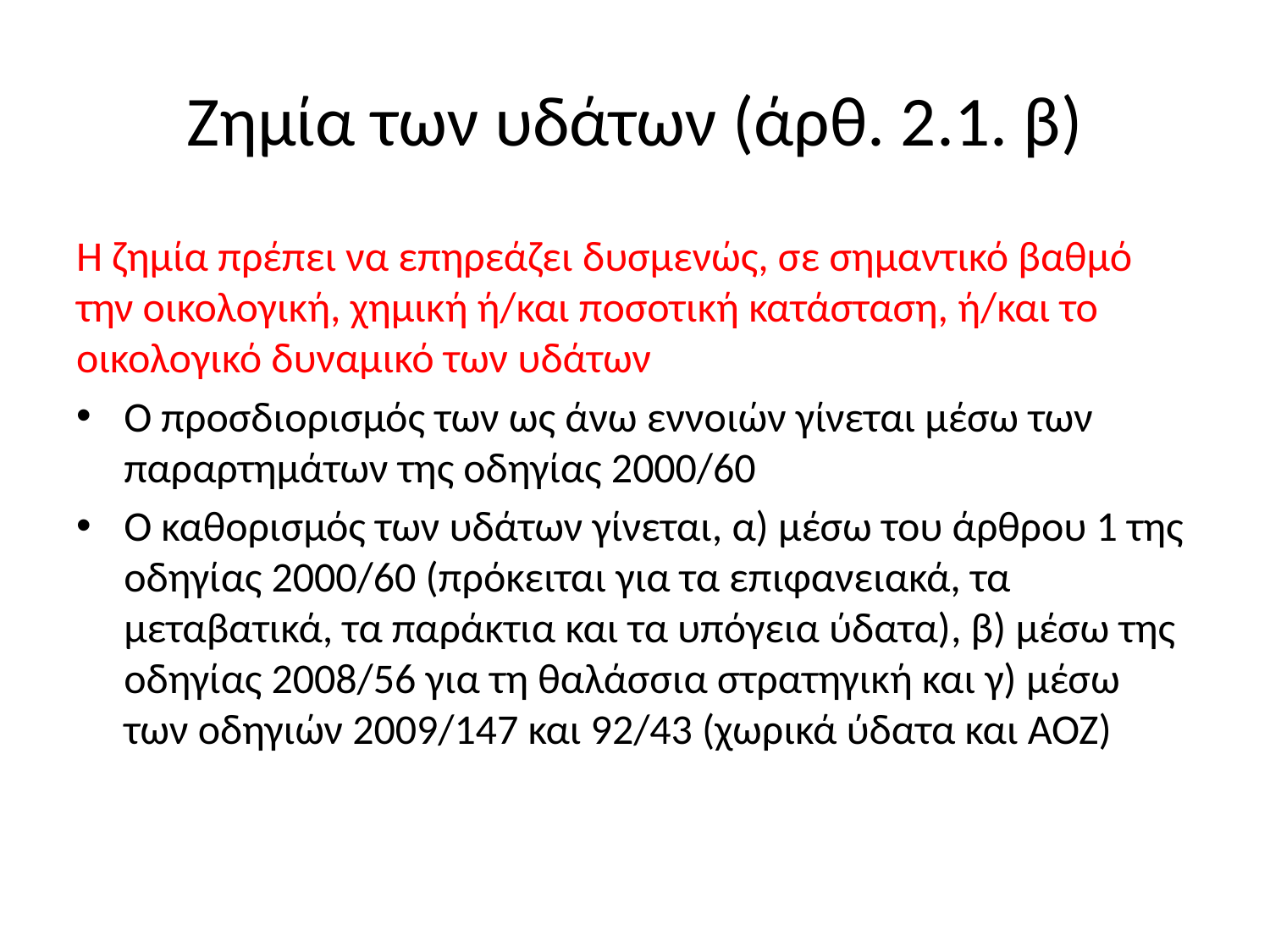

# Ζημία των υδάτων (άρθ. 2.1. β)
Η ζημία πρέπει να επηρεάζει δυσμενώς, σε σημαντικό βαθμό την οικολογική, χημική ή/και ποσοτική κατάσταση, ή/και το οικολογικό δυναμικό των υδάτων
Ο προσδιορισμός των ως άνω εννοιών γίνεται μέσω των παραρτημάτων της οδηγίας 2000/60
Ο καθορισμός των υδάτων γίνεται, α) μέσω του άρθρου 1 της οδηγίας 2000/60 (πρόκειται για τα επιφανειακά, τα μεταβατικά, τα παράκτια και τα υπόγεια ύδατα), β) μέσω της οδηγίας 2008/56 για τη θαλάσσια στρατηγική και γ) μέσω των οδηγιών 2009/147 και 92/43 (χωρικά ύδατα και ΑΟΖ)